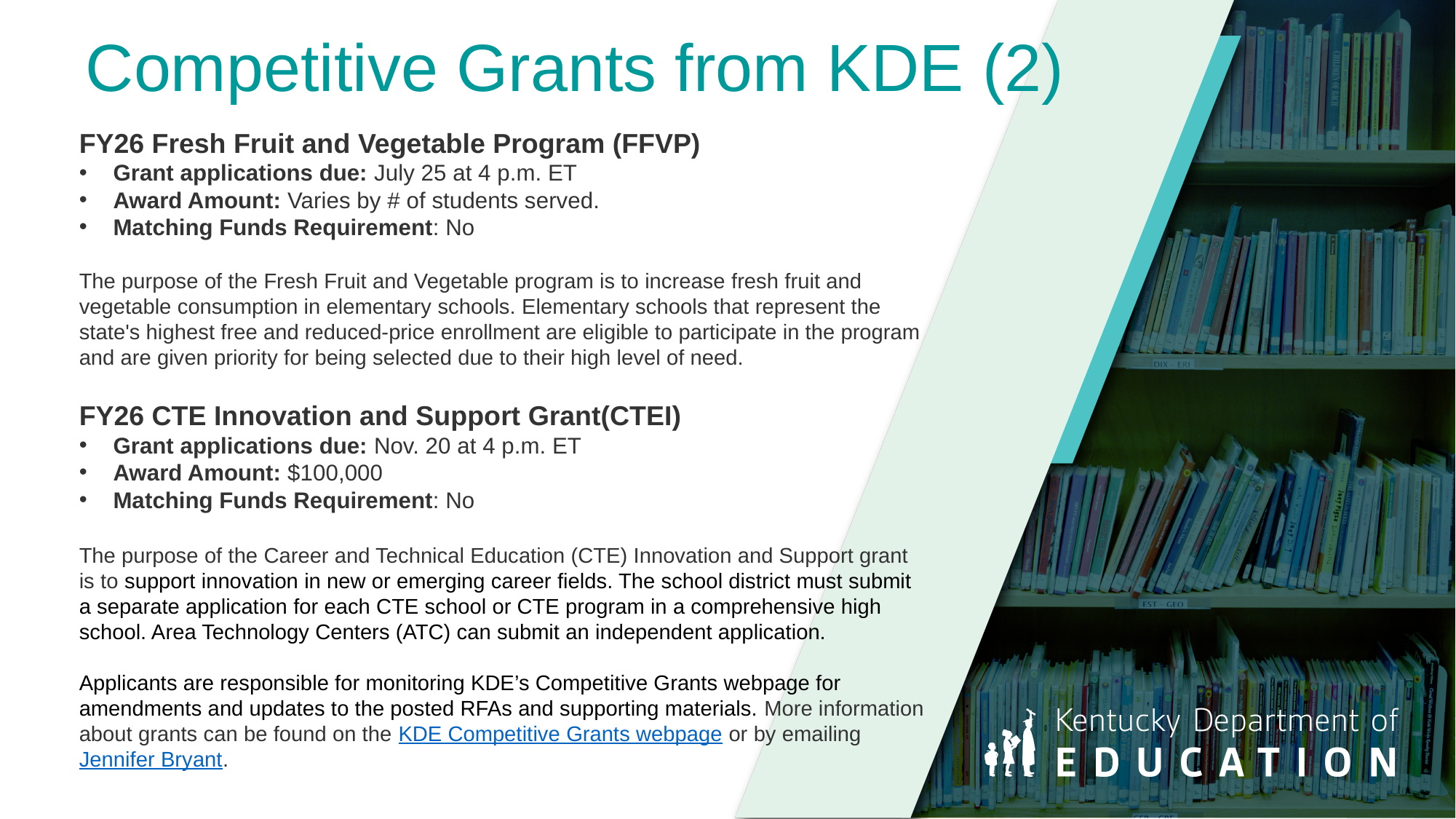

# Competitive Grants from KDE (2)
FY26 Fresh Fruit and Vegetable Program (FFVP)
Grant applications due: July 25 at 4 p.m. ET
Award Amount: Varies by # of students served.
Matching Funds Requirement: No

The purpose of the Fresh Fruit and Vegetable program is to increase fresh fruit and vegetable consumption in elementary schools. Elementary schools that represent the state's highest free and reduced-price enrollment are eligible to participate in the program and are given priority for being selected due to their high level of need. ​

FY26 CTE Innovation and Support Grant(CTEI)
Grant applications due: Nov. 20 at 4 p.m. ET
Award Amount: $100,000
Matching Funds Requirement: No

The purpose of the Career and Technical Education (CTE) Innovation and Support grant is to support innovation in new or emerging career fields. The school district must submit a separate application for each CTE school or CTE program in a comprehensive high school. Area Technology Centers (ATC) can submit an independent application.

Applicants are responsible for monitoring KDE’s Competitive Grants webpage for amendments and updates to the posted RFAs and supporting materials. More information about grants can be found on the KDE Competitive Grants webpage or by emailing Jennifer Bryant.